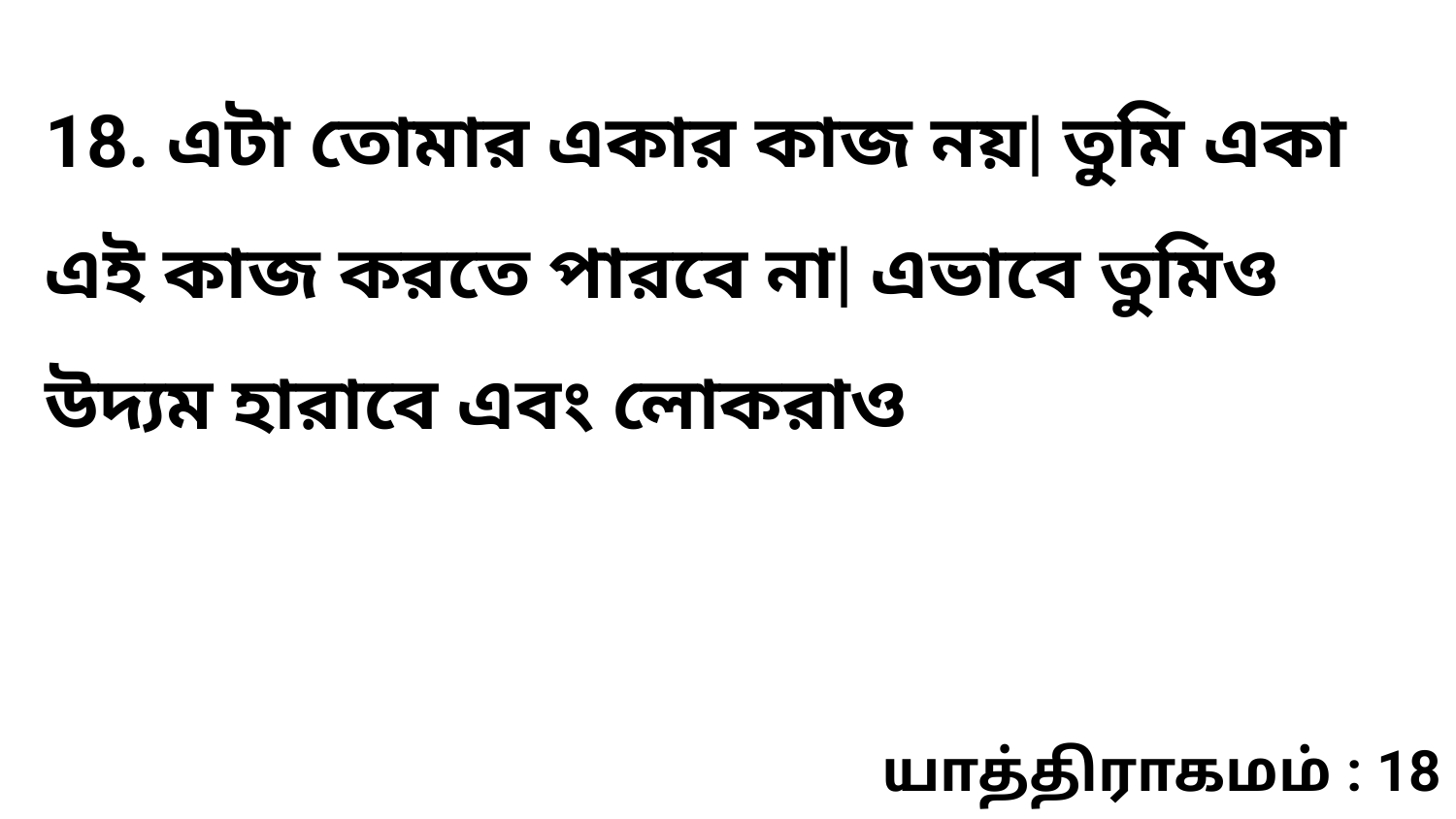

18. এটা তোমার একার কাজ নয়| তুমি একা এই কাজ করতে পারবে না| এভাবে তুমিও উদ্যম হারাবে এবং লোকরাও
யாத்திராகமம் : 18